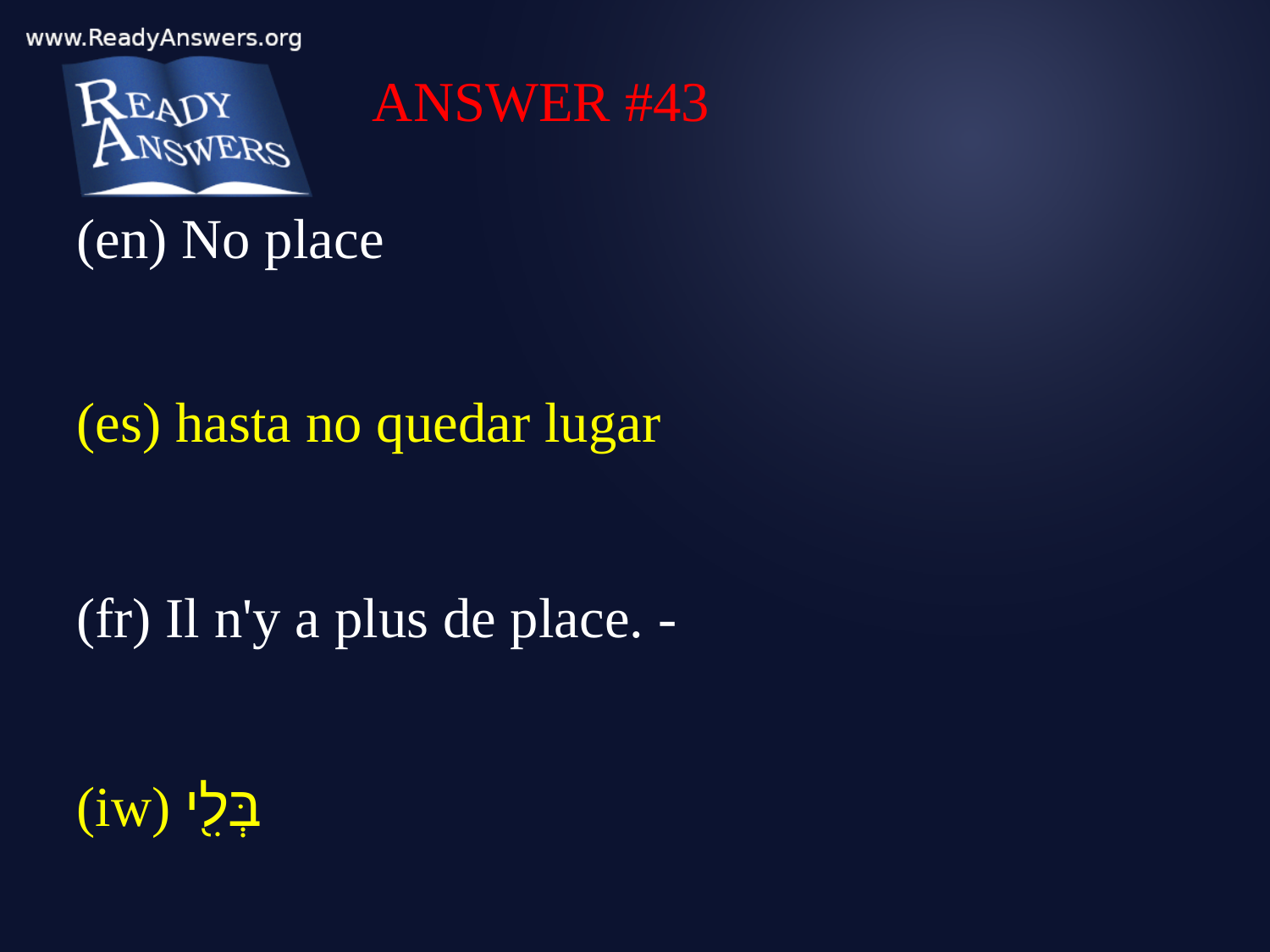

ANSWER #43
(en) No place
(es) hasta no quedar lugar
(fr) Il n'y a plus de place. -
(iw) בְּלִ֖י